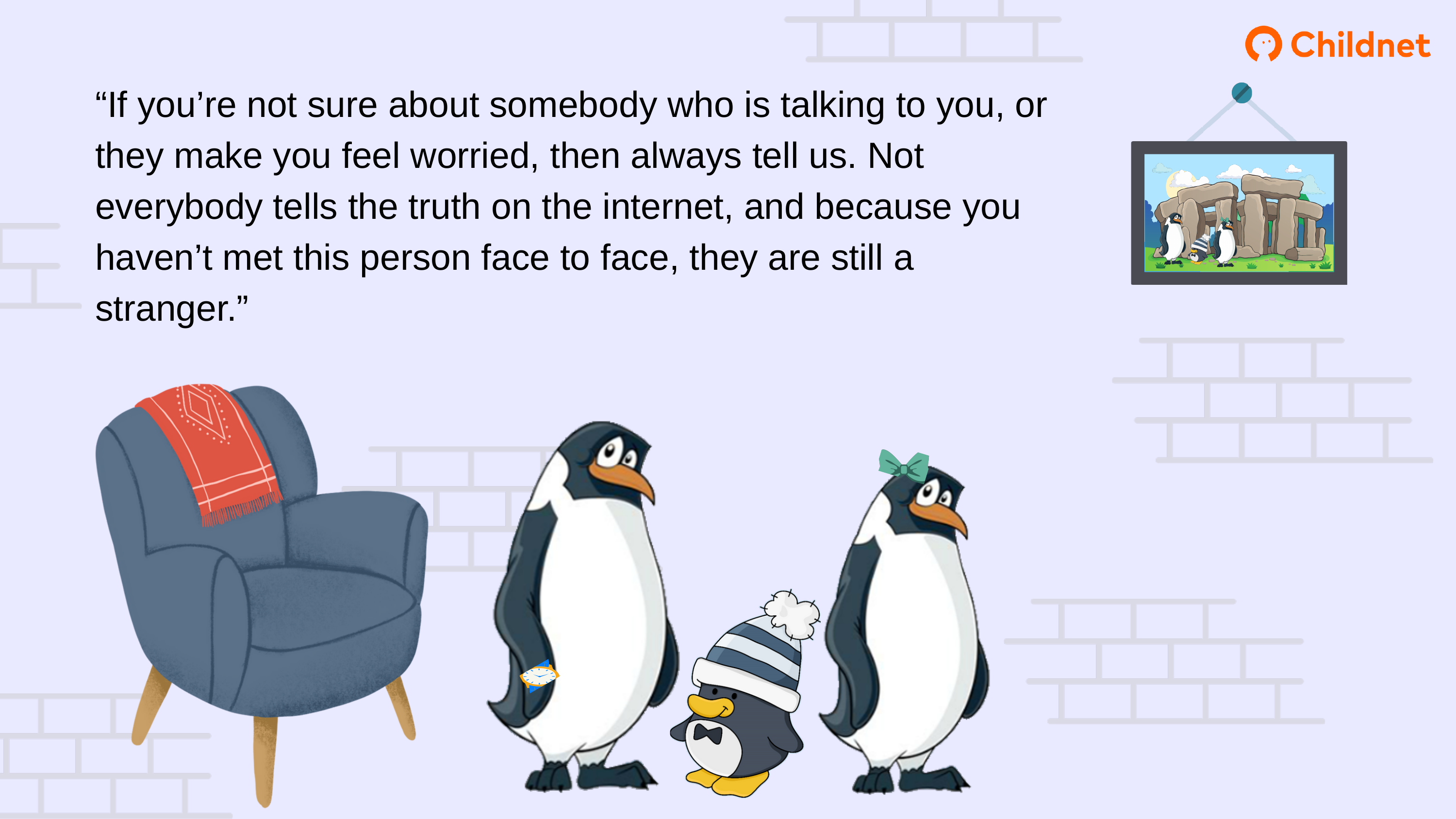

“If you’re not sure about somebody who is talking to you, or they make you feel worried, then always tell us. Not everybody tells the truth on the internet, and because you haven’t met this person face to face, they are still a stranger.”